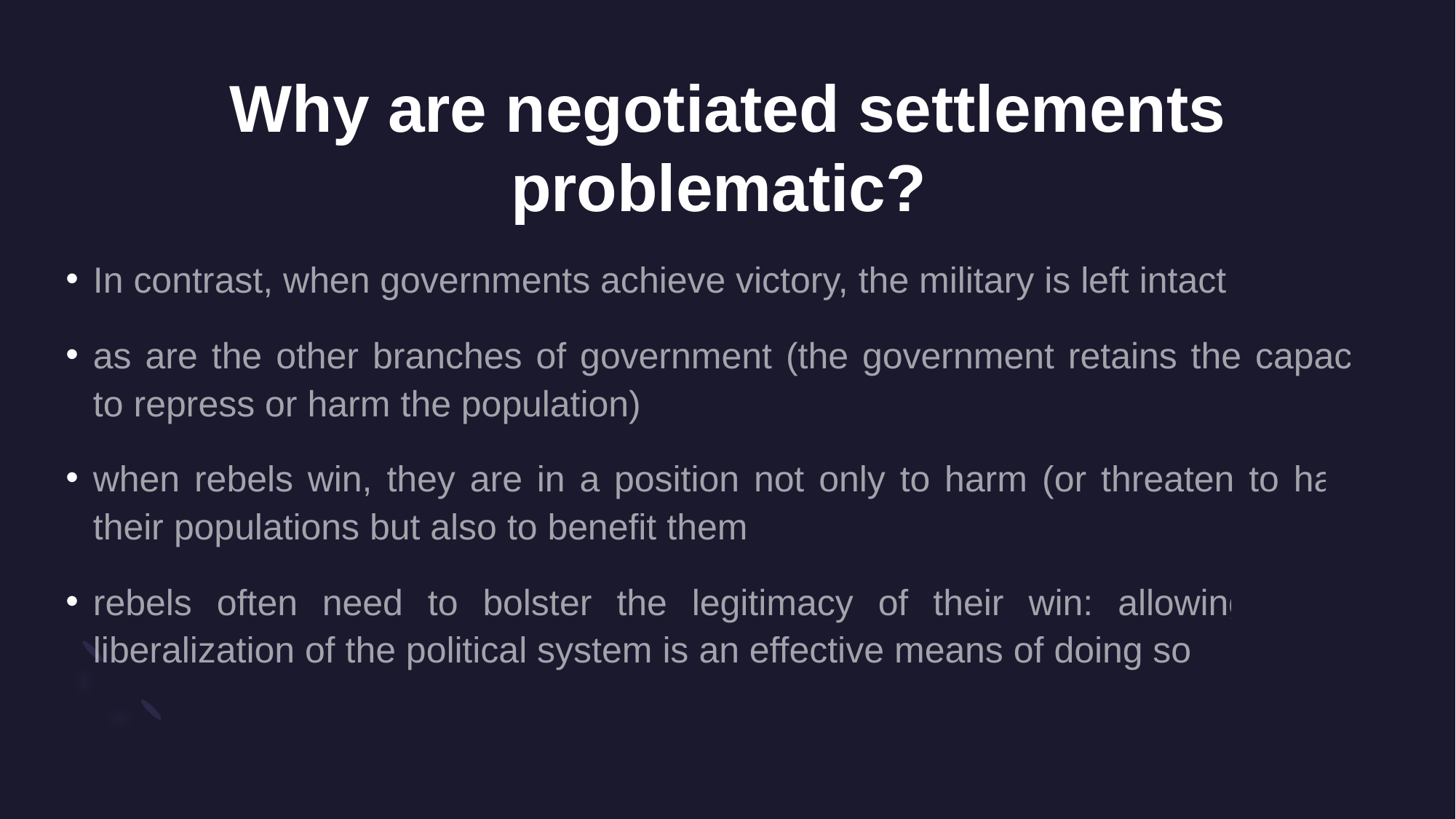

# Why are negotiated settlements problematic?
In contrast, when governments achieve victory, the military is left intact
as are the other branches of government (the government retains the capacity to repress or harm the population)
when rebels win, they are in a position not only to harm (or threaten to harm) their populations but also to benefit them
rebels often need to bolster the legitimacy of their win: allowing greater liberalization of the political system is an effective means of doing so